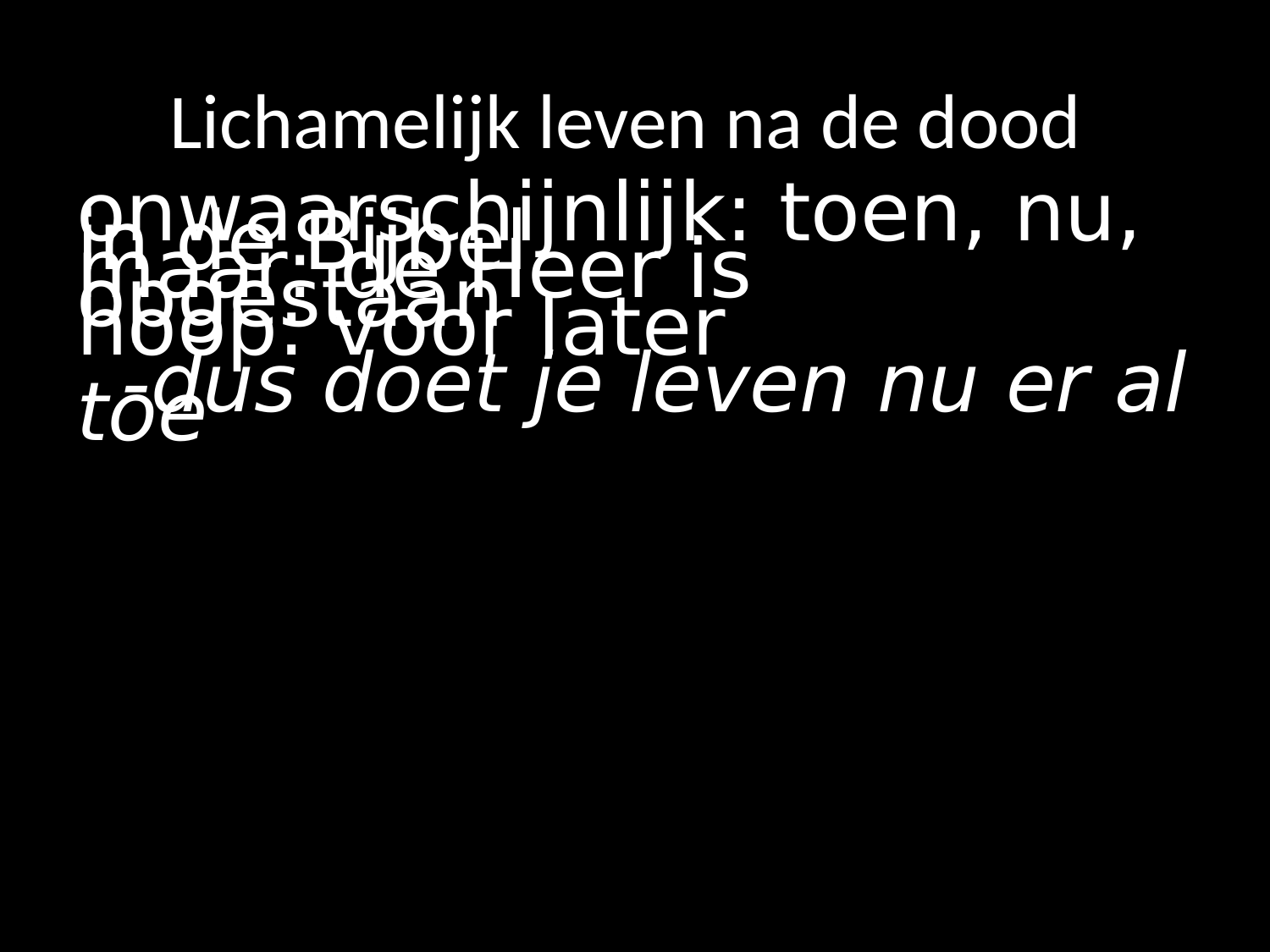

# Lichamelijk leven na de dood
onwaarschijnlijk: toen, nu, in de Bijbel
maar: de Heer is opgestaan
hoop: voor later

	-dus doet je leven nu er al toe